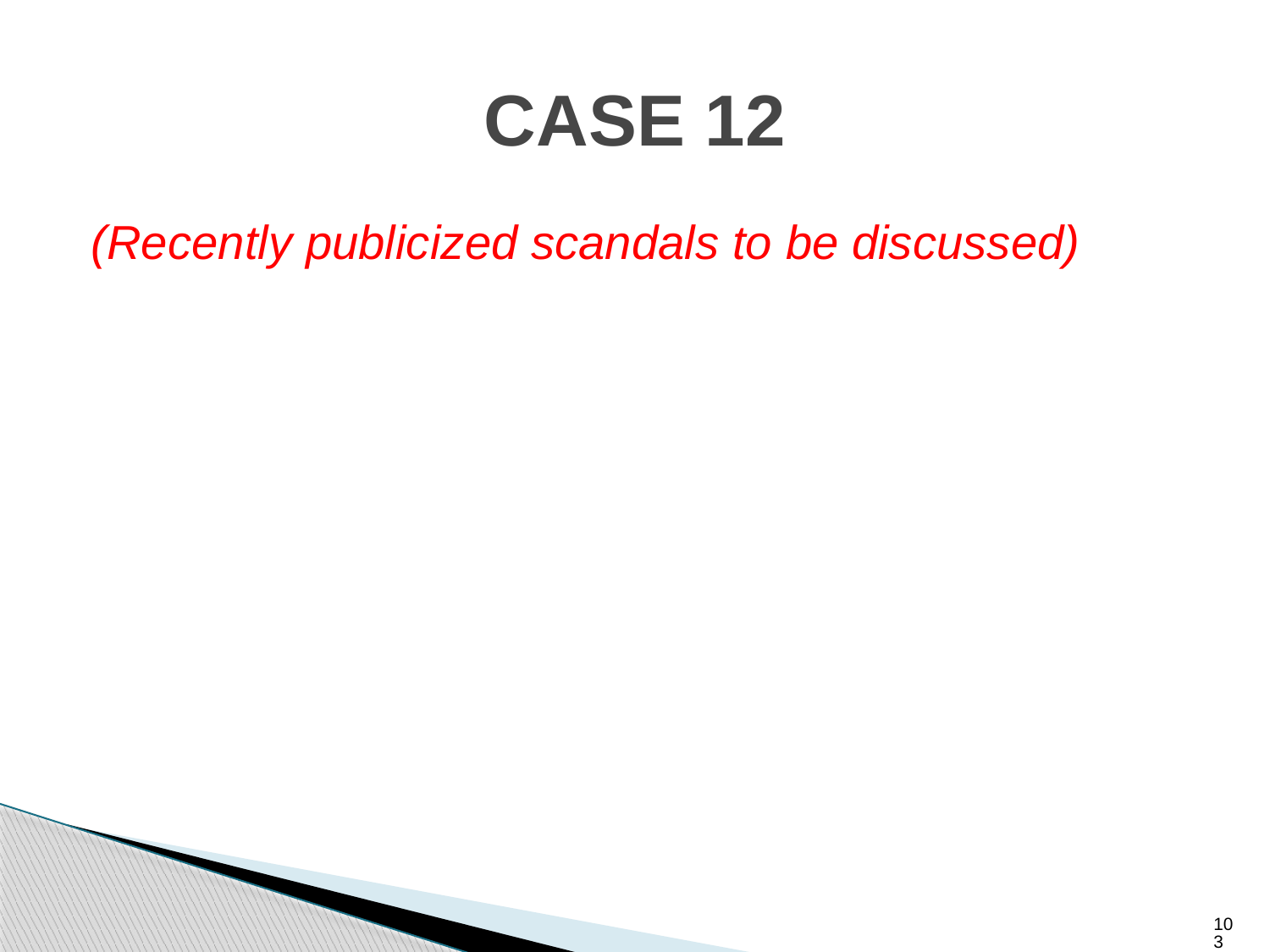

# CASE 12
(Recently publicized scandals to be discussed)
103